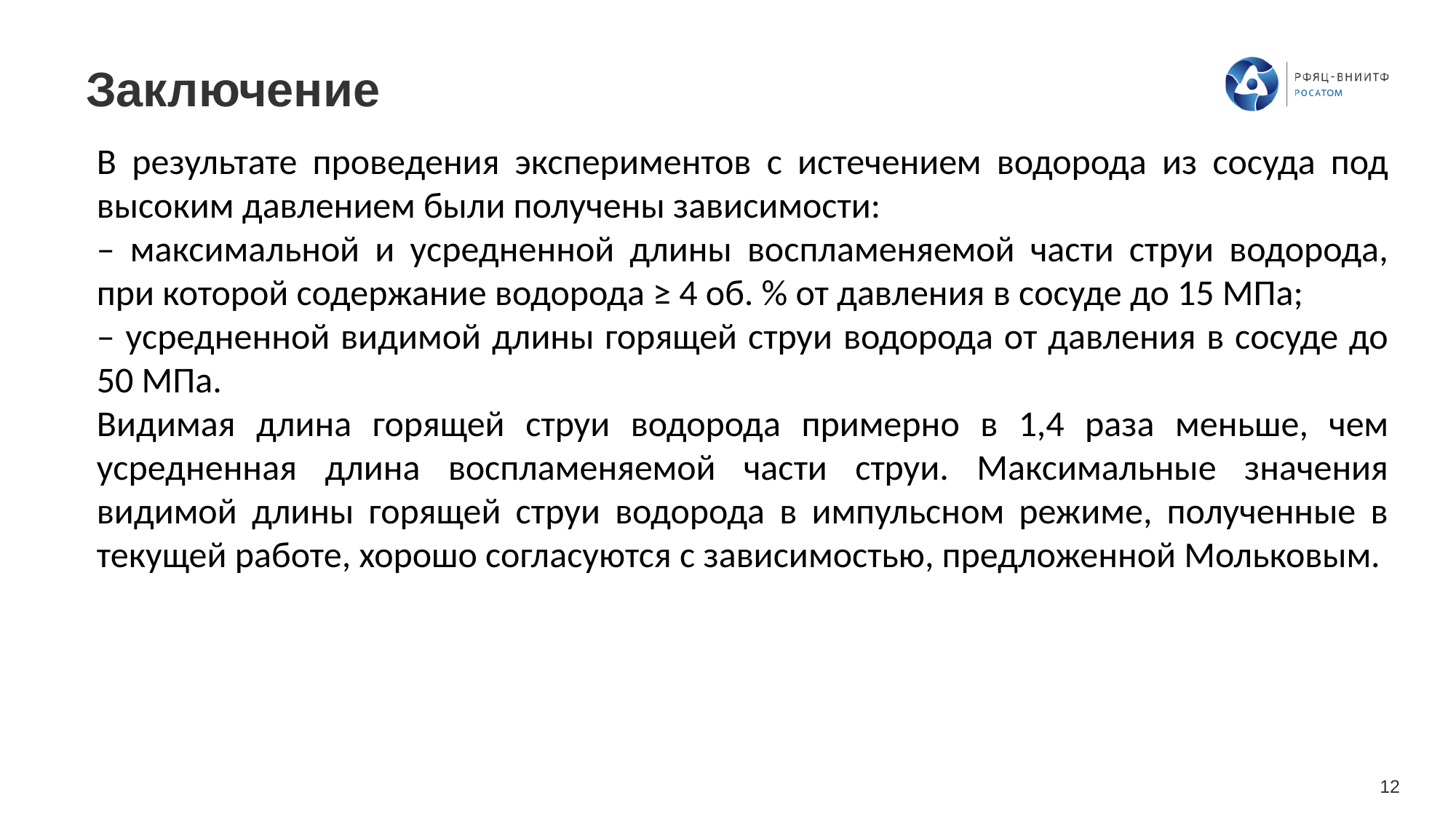

# Заключение
В результате проведения экспериментов с истечением водорода из сосуда под высоким давлением были получены зависимости:
– максимальной и усредненной длины воспламеняемой части струи водорода, при которой содержание водорода ≥ 4 об. % от давления в сосуде до 15 МПа;
– усредненной видимой длины горящей струи водорода от давления в сосуде до 50 МПа.
Видимая длина горящей струи водорода примерно в 1,4 раза меньше, чем усредненная длина воспламеняемой части струи. Максимальные значения видимой длины горящей струи водорода в импульсном режиме, полученные в текущей работе, хорошо согласуются с зависимостью, предложенной Мольковым.